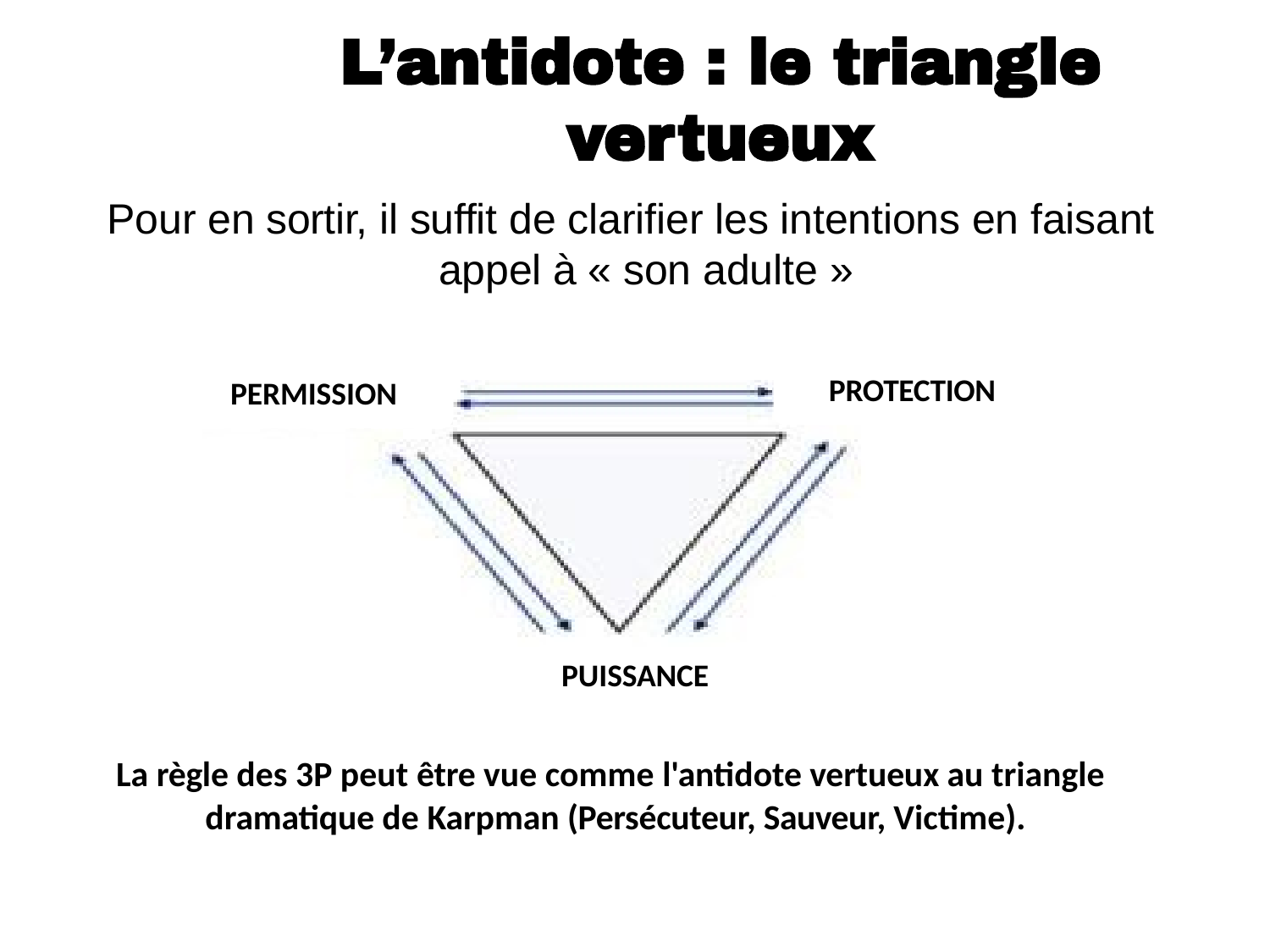

# L’antidote : le triangle
vertueux
Pour en sortir, il suffit de clarifier les intentions en faisant  appel à « son adulte »

PROTECTION
PERMISSION

PUISSANCE

La règle des 3P peut être vue comme l'antidote vertueux au triangle  dramatique de Karpman (Persécuteur, Sauveur, Victime).